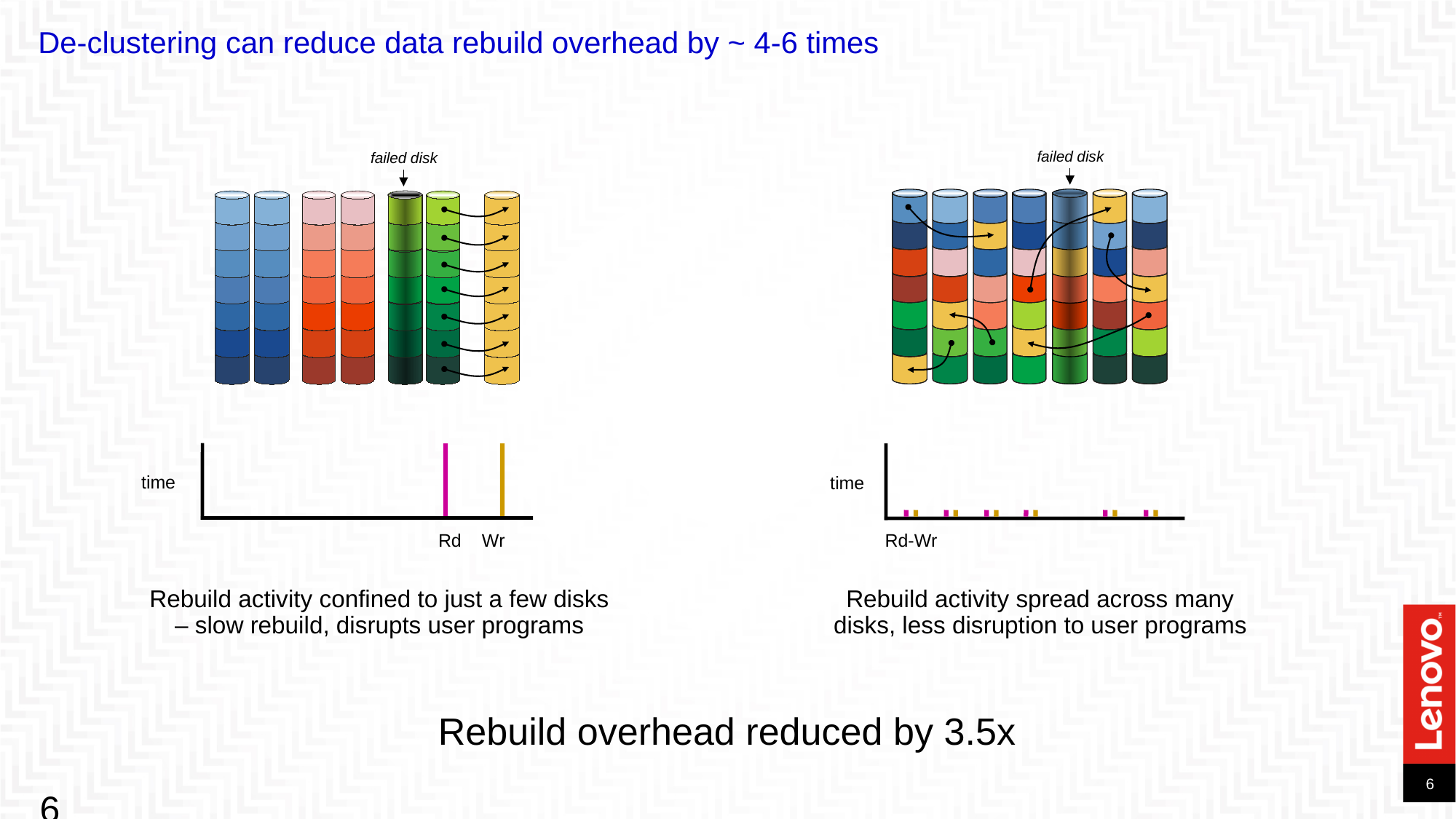

De-clustering can reduce data rebuild overhead by ~ 4-6 times
failed disk

failed disk

time

Rd    Wr
Rebuild activity confined to just a few disks – slow rebuild, disrupts user programs

time

Rd-Wr
Rebuild activity spread across many disks, less disruption to user programs
Rebuild overhead reduced by 3.5x
6